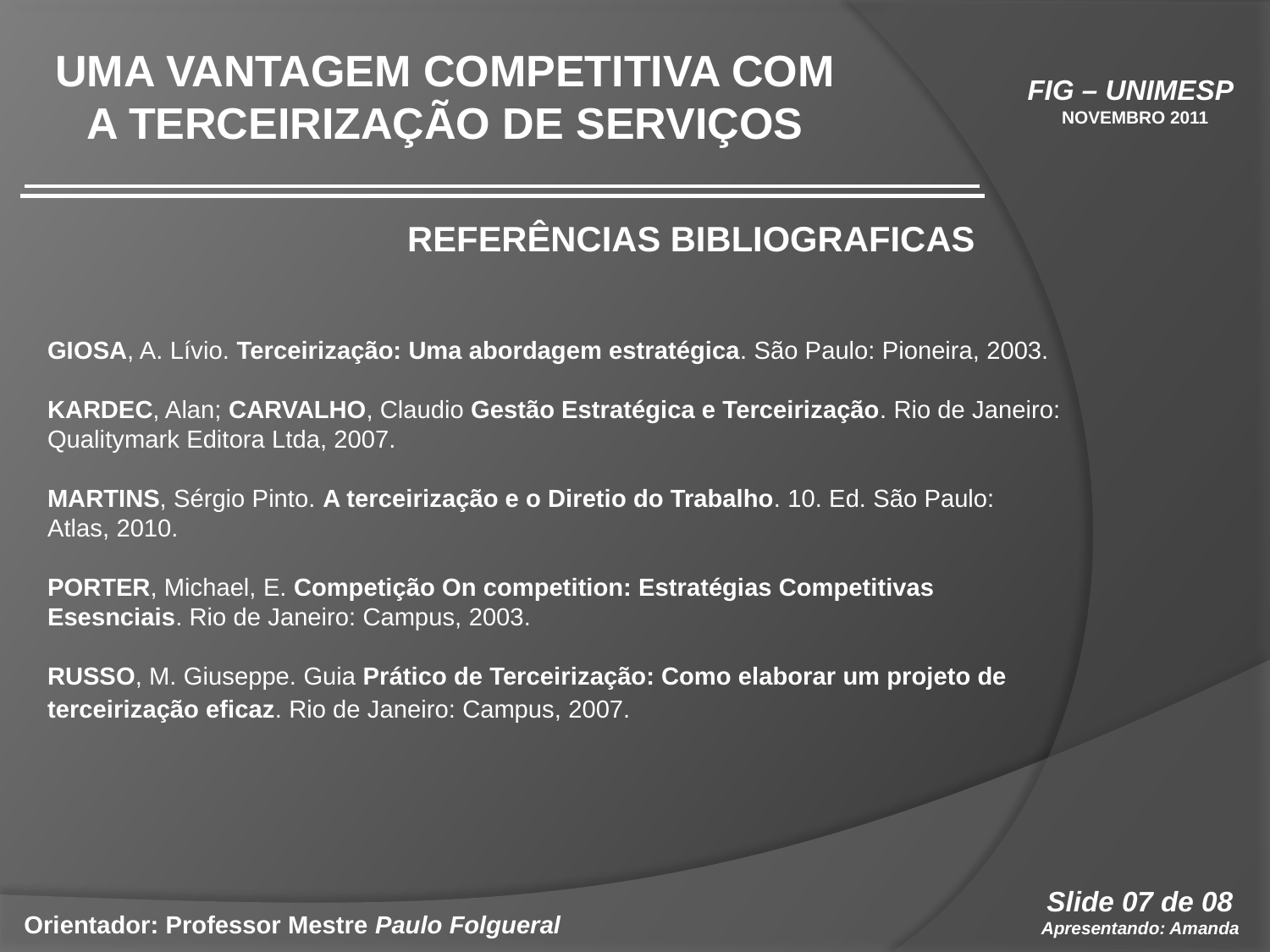

Uma vantagem competitiva com a Terceirização de Serviços
FIG – UNIMESP
NOVEMBRO 2011
REFERÊNCIAS BIBLIOGRAFICAS
GIOSA, A. Lívio. Terceirização: Uma abordagem estratégica. São Paulo: Pioneira, 2003.

KARDEC, Alan; CARVALHO, Claudio Gestão Estratégica e Terceirização. Rio de Janeiro: Qualitymark Editora Ltda, 2007.

MARTINS, Sérgio Pinto. A terceirização e o Diretio do Trabalho. 10. Ed. São Paulo: Atlas, 2010.

PORTER, Michael, E. Competição On competition: Estratégias Competitivas Esesnciais. Rio de Janeiro: Campus, 2003.

RUSSO, M. Giuseppe. Guia Prático de Terceirização: Como elaborar um projeto de terceirização eficaz. Rio de Janeiro: Campus, 2007.

Slide 07 de 08
Apresentando: Amanda
Orientador: Professor Mestre Paulo Folgueral